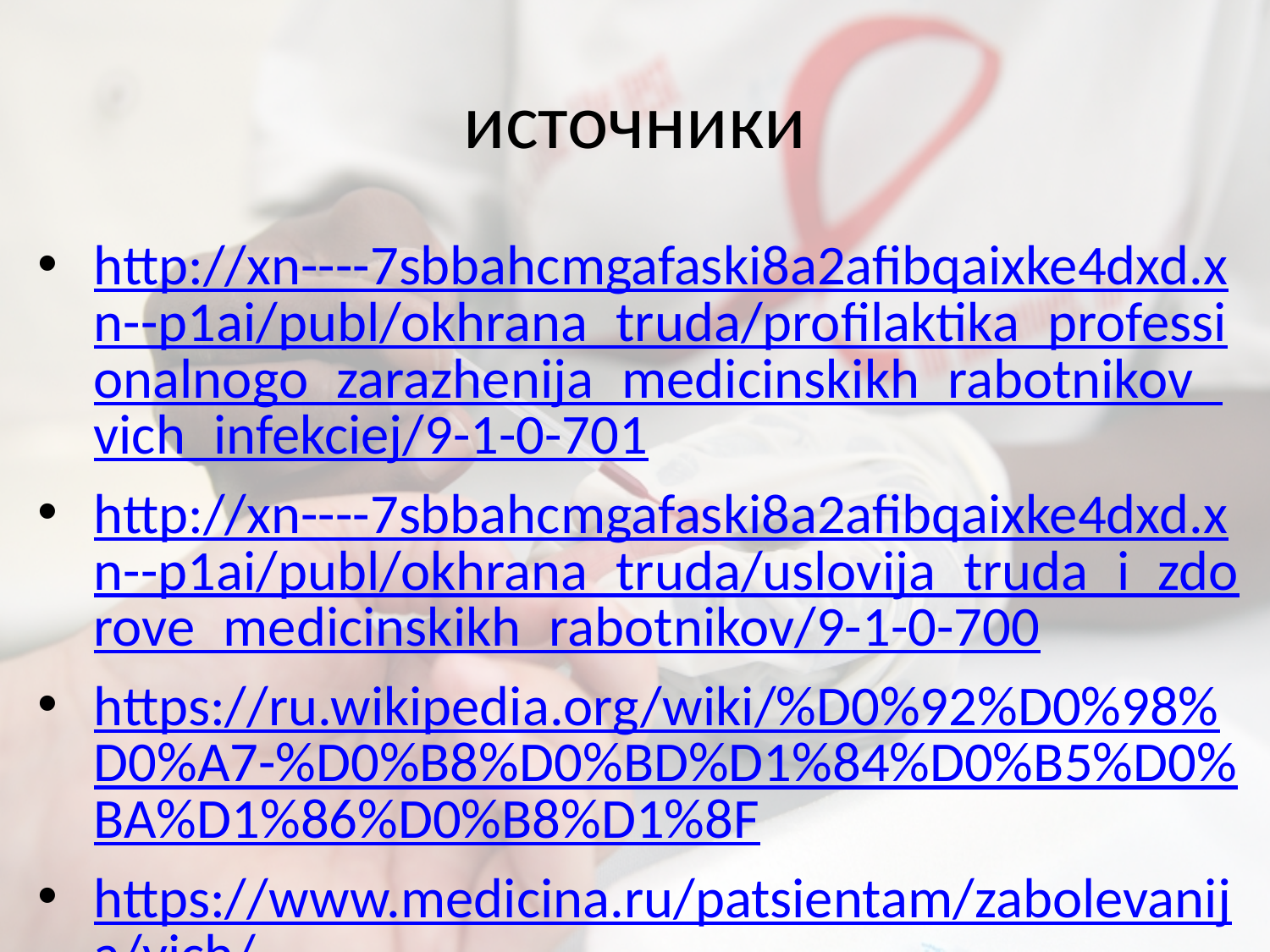

# источники
http://xn----7sbbahcmgafaski8a2afibqaixke4dxd.xn--p1ai/publ/okhrana_truda/profilaktika_professionalnogo_zarazhenija_medicinskikh_rabotnikov_vich_infekciej/9-1-0-701
http://xn----7sbbahcmgafaski8a2afibqaixke4dxd.xn--p1ai/publ/okhrana_truda/uslovija_truda_i_zdorove_medicinskikh_rabotnikov/9-1-0-700
https://ru.wikipedia.org/wiki/%D0%92%D0%98%D0%A7-%D0%B8%D0%BD%D1%84%D0%B5%D0%BA%D1%86%D0%B8%D1%8F
https://www.medicina.ru/patsientam/zabolevanija/vich/
http://testdoc.ru/medicina/test-s-otvetami-na-temu-spid-i-vich.html